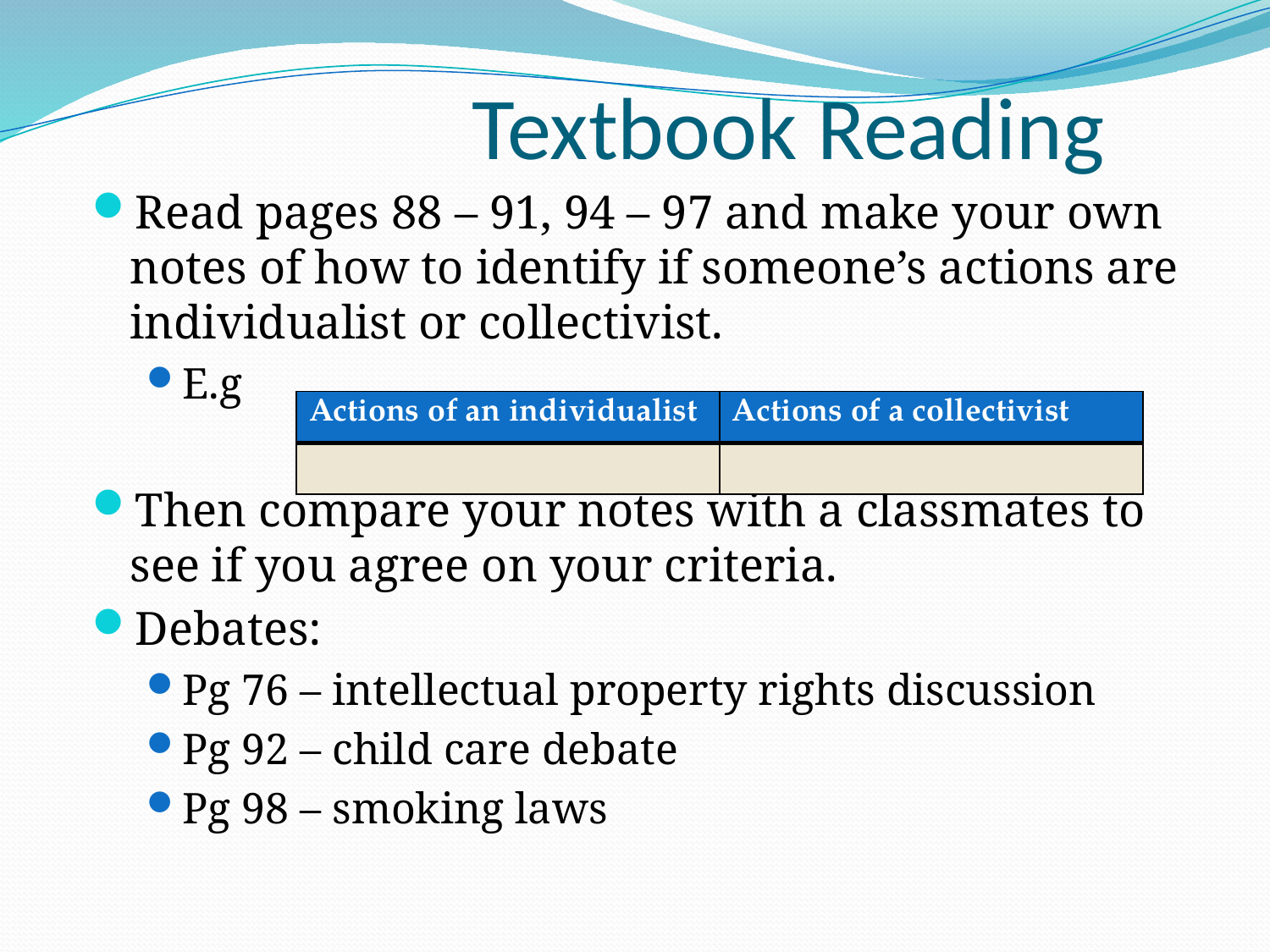

# Textbook Reading
Read pages 88 – 91, 94 – 97 and make your own notes of how to identify if someone’s actions are individualist or collectivist.
E.g

Then compare your notes with a classmates to see if you agree on your criteria.
Debates:
Pg 76 – intellectual property rights discussion
Pg 92 – child care debate
Pg 98 – smoking laws

| Actions of an individualist | Actions of a collectivist |
| --- | --- |
|  |  |